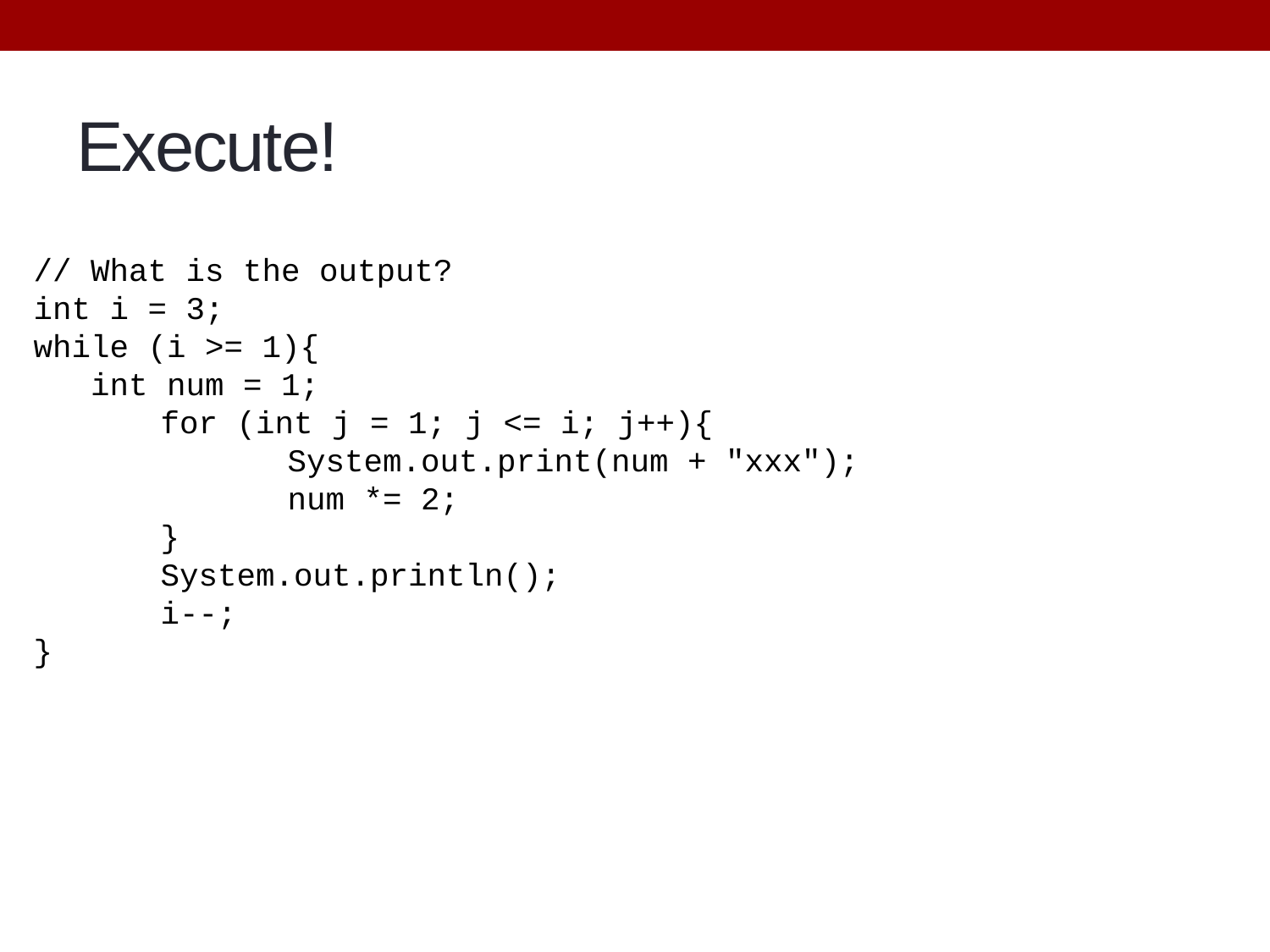

# Execute!
// What is the output?
int i = 3;
while (i >= 1){
   int num = 1;
	for (int j = 1; j <= i; j++){
		System.out.print(num + "xxx");
		num *= 2;
	}
	System.out.println();
	i--;
}